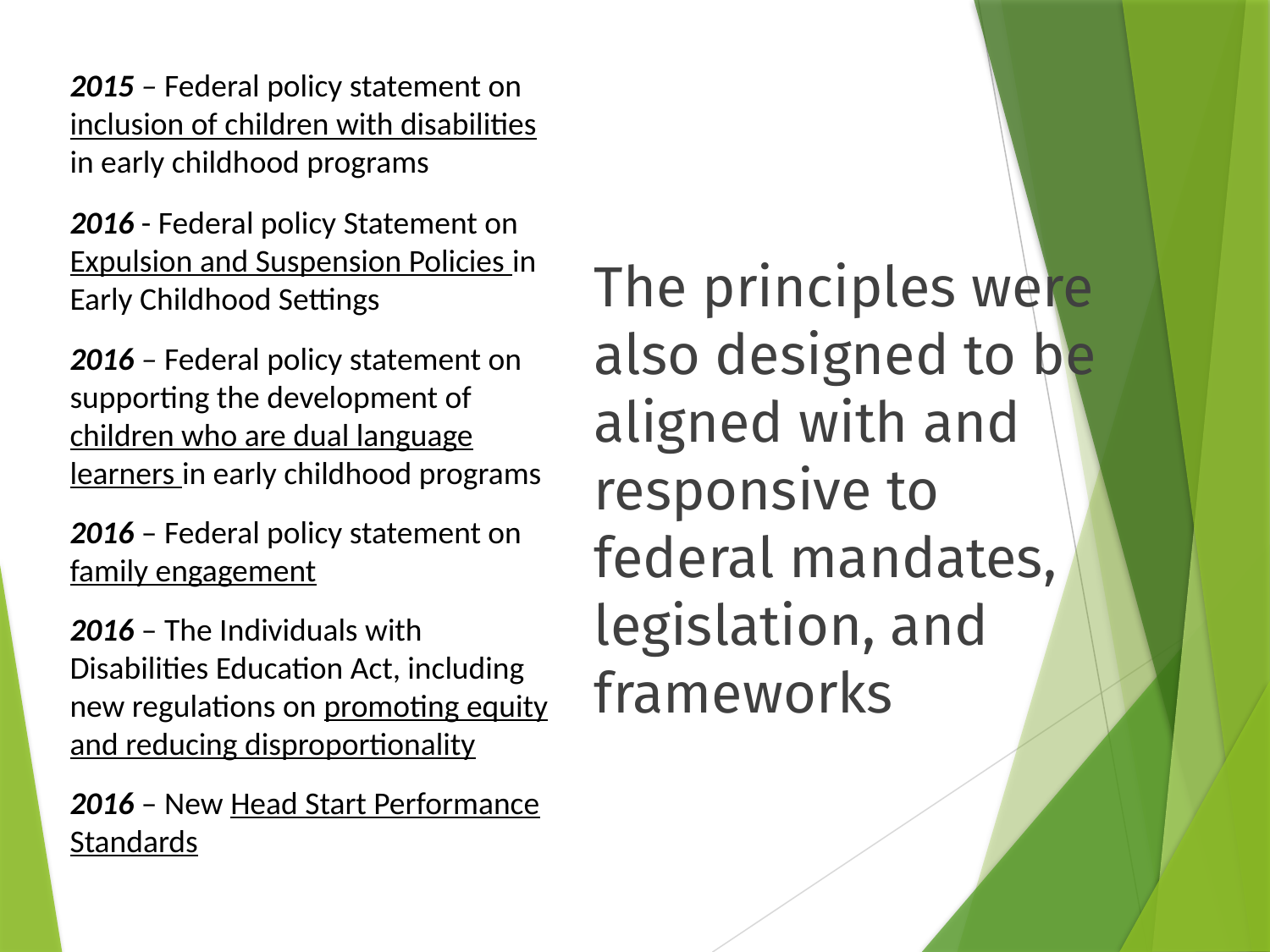

2015 – Federal policy statement on inclusion of children with disabilities in early childhood programs

2016 - Federal policy Statement on Expulsion and Suspension Policies in Early Childhood Settings

2016 – Federal policy statement on supporting the development of children who are dual language learners in early childhood programs

2016 – Federal policy statement on family engagement

2016 – The Individuals with Disabilities Education Act, including new regulations on promoting equity and reducing disproportionality

2016 – New Head Start Performance Standards
The principles were also designed to be aligned with and responsive to federal mandates, legislation, and frameworks